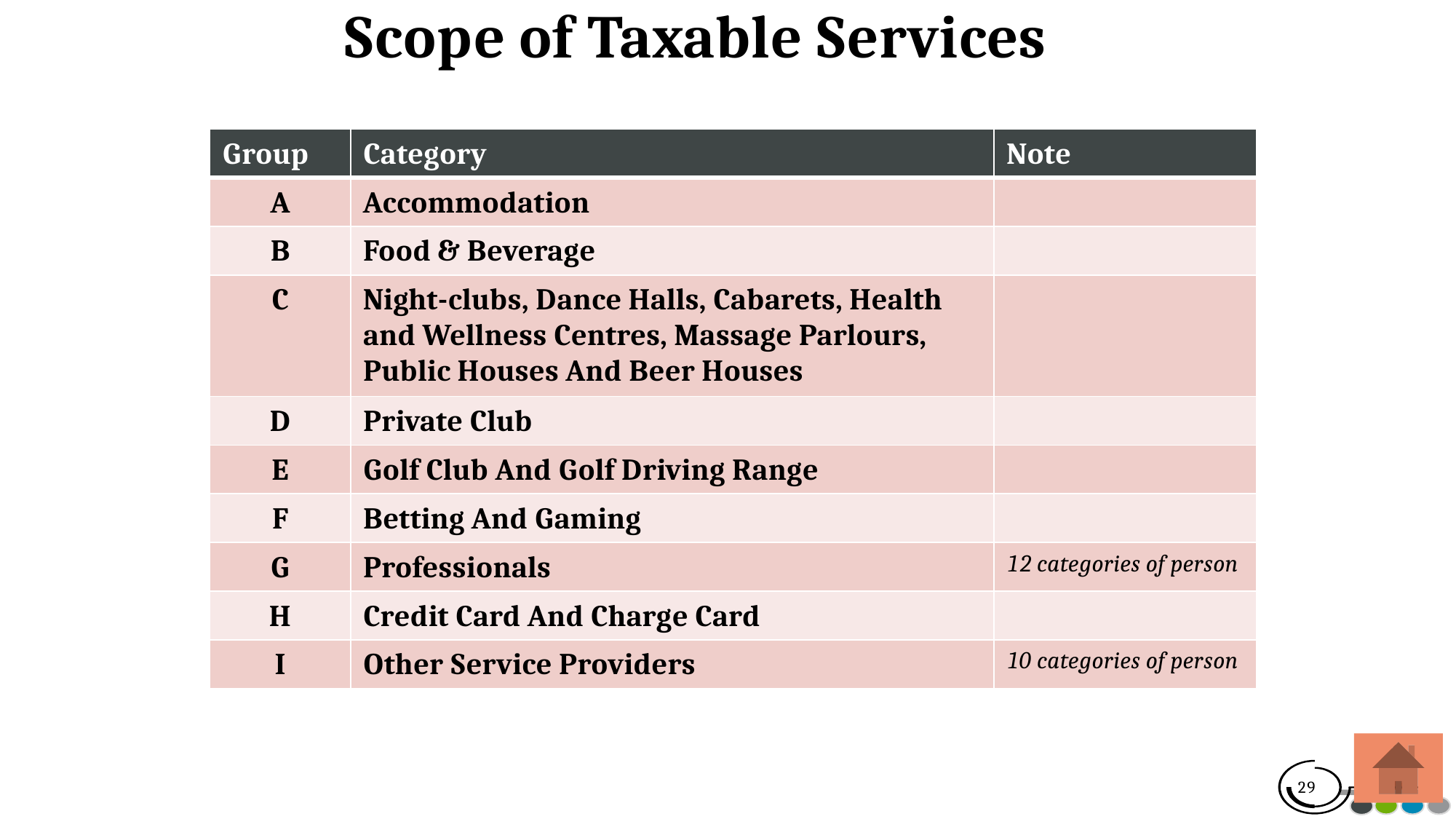

Scope of Taxable Services
| Group | Category | Note |
| --- | --- | --- |
| A | Accommodation |  |
| B | Food & Beverage |  |
| C | Night-clubs, Dance Halls, Cabarets, Health and Wellness Centres, Massage Parlours, Public Houses And Beer Houses |  |
| D | Private Club |  |
| E | Golf Club And Golf Driving Range |  |
| F | Betting And Gaming |  |
| G | Professionals | 12 categories of person |
| H | Credit Card And Charge Card |  |
| I | Other Service Providers | 10 categories of person |